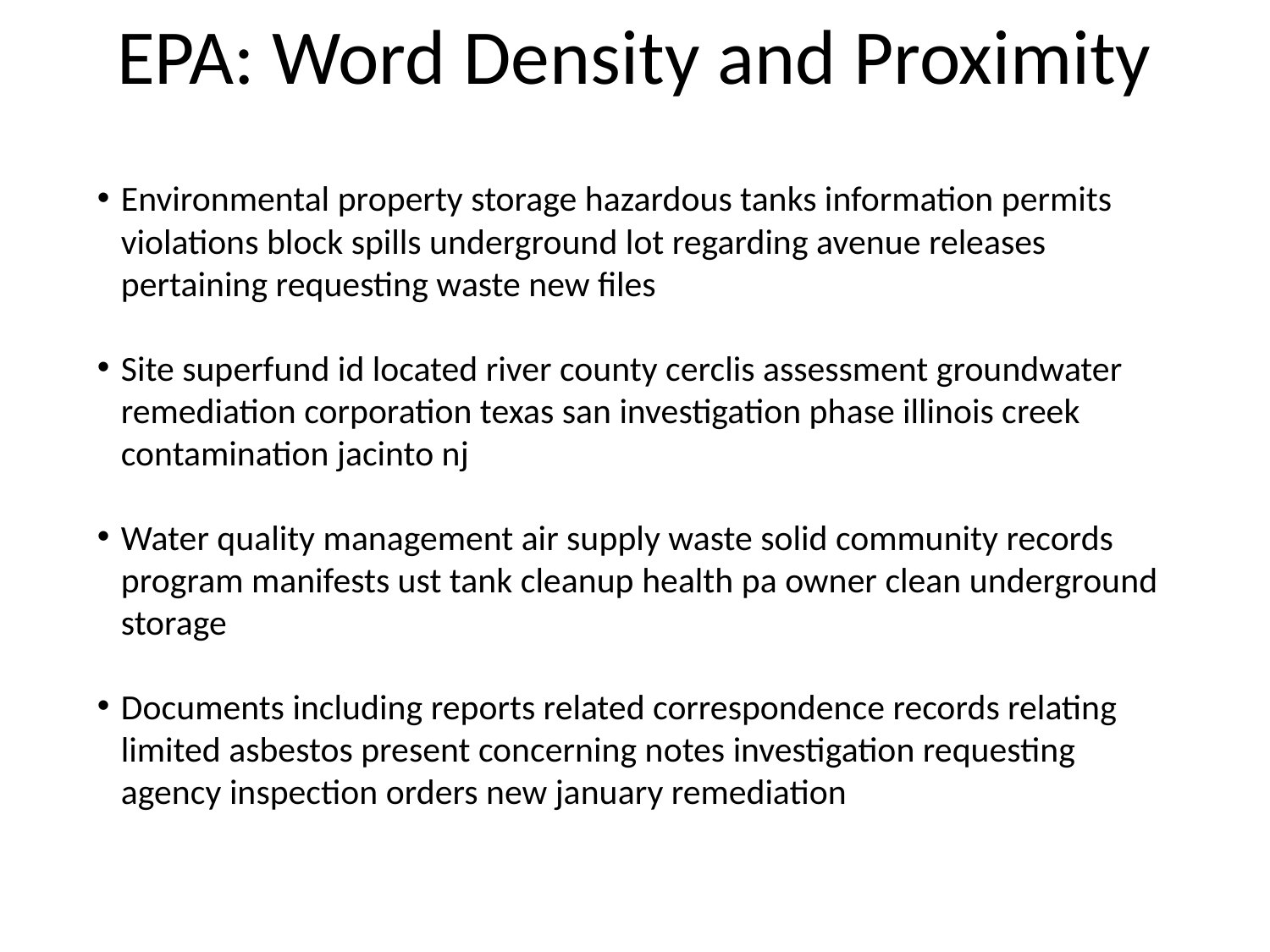

EPA: Word Density and Proximity
Environmental property storage hazardous tanks information permits violations block spills underground lot regarding avenue releases pertaining requesting waste new files

Site superfund id located river county cerclis assessment groundwater remediation corporation texas san investigation phase illinois creek contamination jacinto nj

Water quality management air supply waste solid community records program manifests ust tank cleanup health pa owner clean underground storage

Documents including reports related correspondence records relating limited asbestos present concerning notes investigation requesting agency inspection orders new january remediation